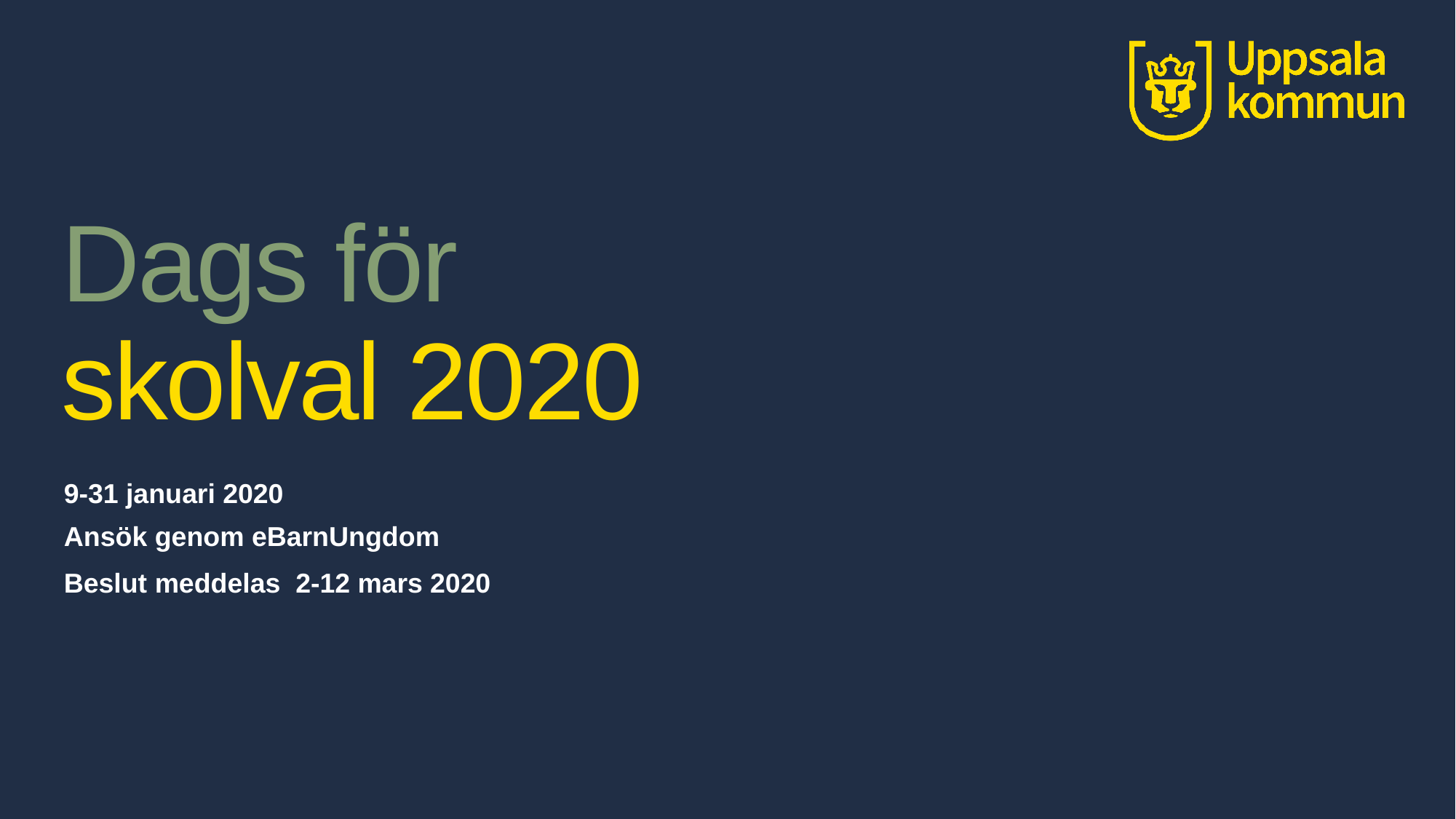

# Dags för skolval 2020
9-31 januari 2020
Ansök genom eBarnUngdom
Beslut meddelas  2-12 mars 2020